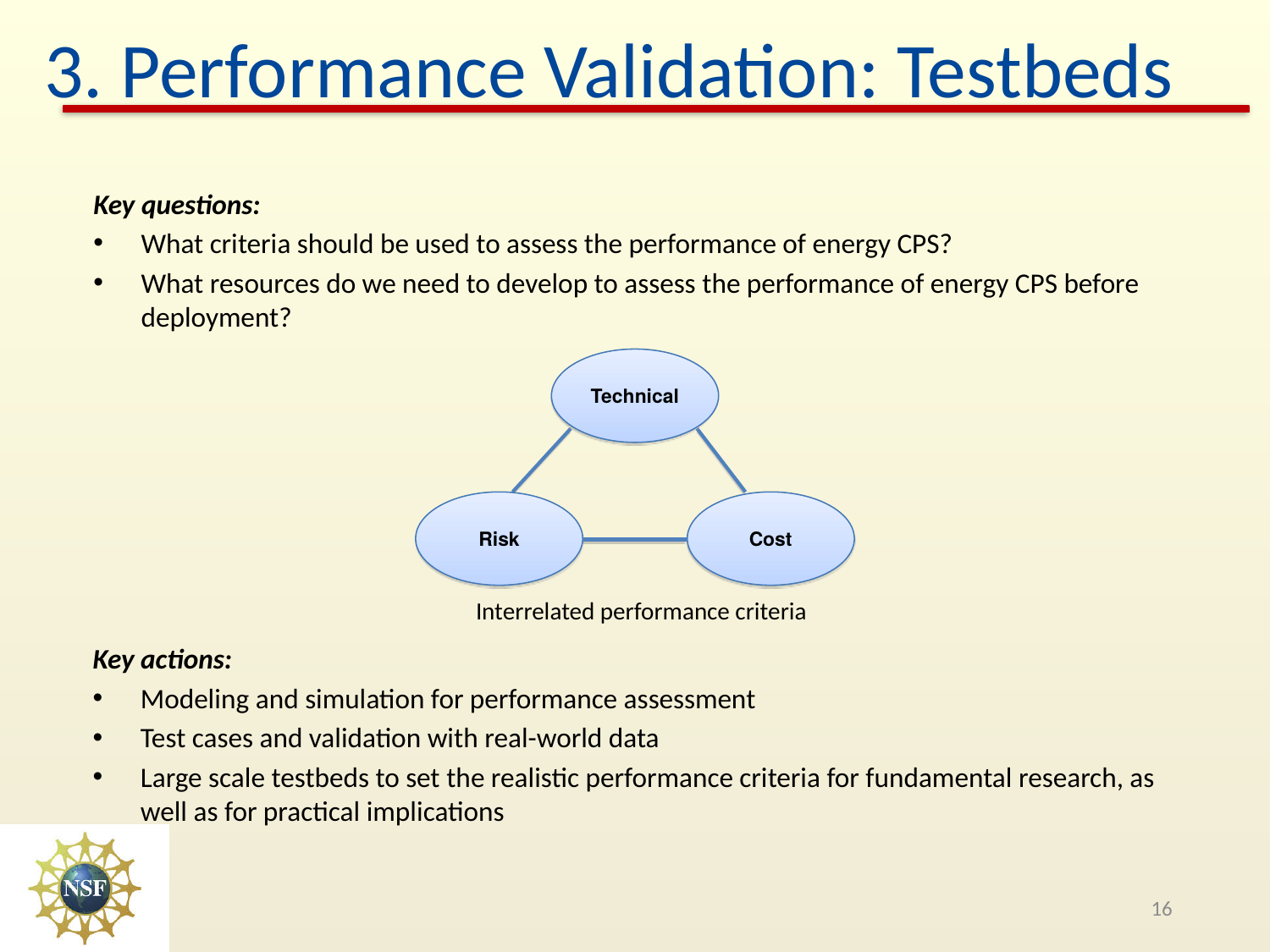

# 3. Performance Validation: Testbeds
Key questions:
What criteria should be used to assess the performance of energy CPS?
What resources do we need to develop to assess the performance of energy CPS before deployment?
Technical
Risk
Cost
Interrelated performance criteria
Key actions:
Modeling and simulation for performance assessment
Test cases and validation with real-world data
Large scale testbeds to set the realistic performance criteria for fundamental research, as well as for practical implications

16